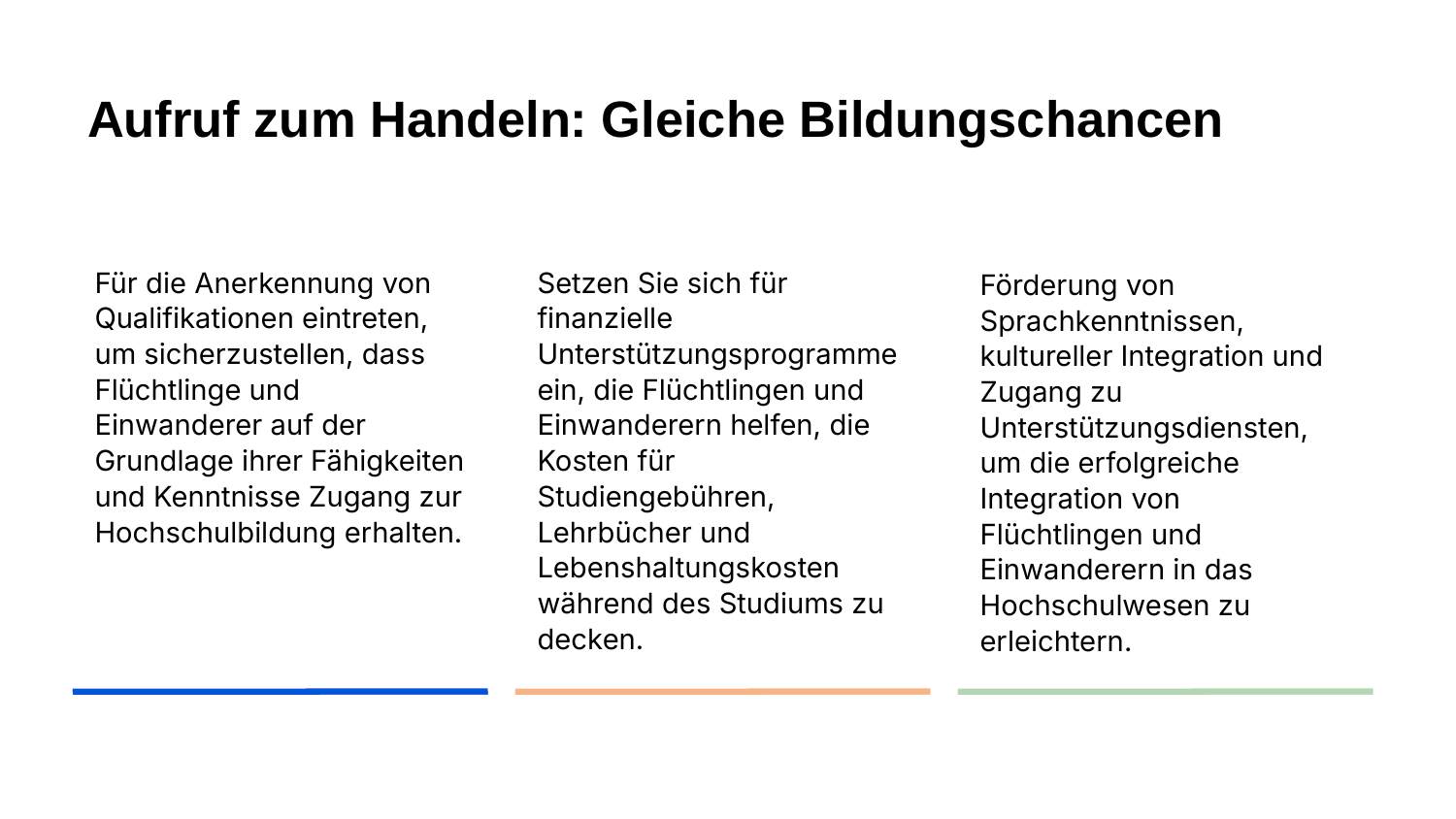

# Aufruf zum Handeln: Gleiche Bildungschancen
Für die Anerkennung von Qualifikationen eintreten, um sicherzustellen, dass Flüchtlinge und Einwanderer auf der Grundlage ihrer Fähigkeiten und Kenntnisse Zugang zur Hochschulbildung erhalten.
Setzen Sie sich für finanzielle Unterstützungsprogramme ein, die Flüchtlingen und Einwanderern helfen, die Kosten für Studiengebühren, Lehrbücher und Lebenshaltungskosten während des Studiums zu decken.
Förderung von Sprachkenntnissen, kultureller Integration und Zugang zu Unterstützungsdiensten, um die erfolgreiche Integration von Flüchtlingen und Einwanderern in das Hochschulwesen zu erleichtern.